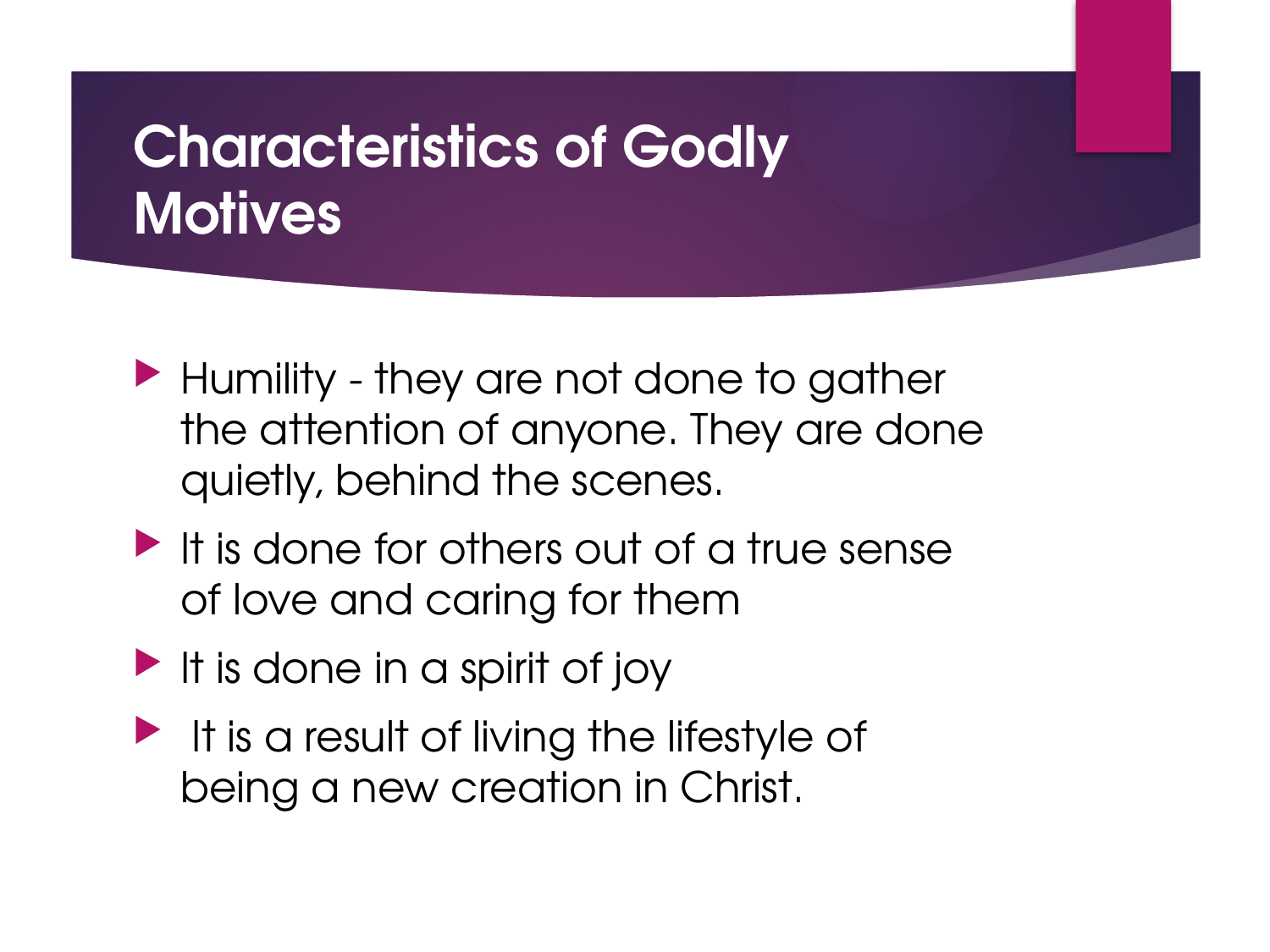

# Characteristics of Godly Motives
Humility - they are not done to gather the attention of anyone. They are done quietly, behind the scenes.
It is done for others out of a true sense of love and caring for them
It is done in a spirit of joy
 It is a result of living the lifestyle of being a new creation in Christ.